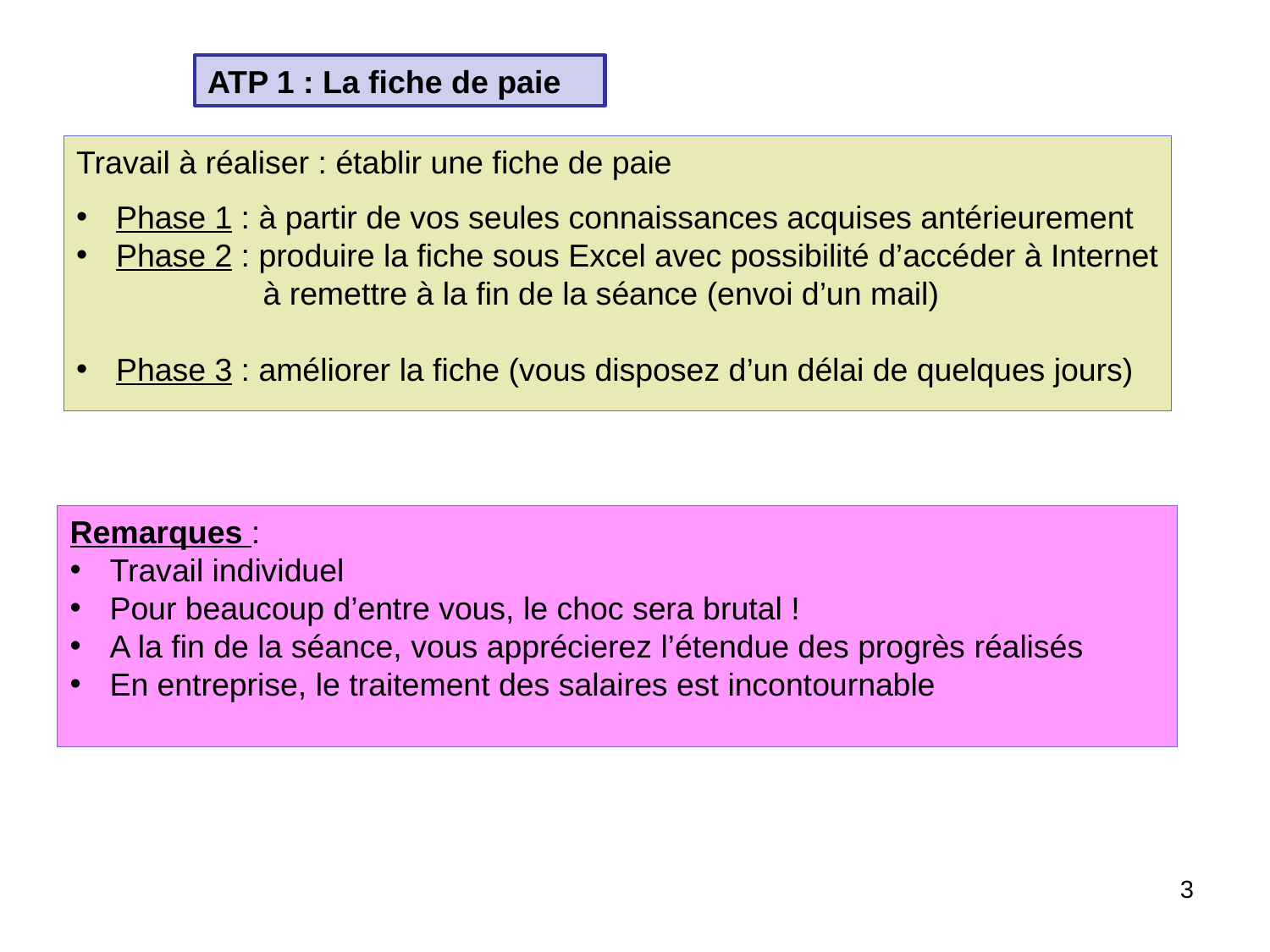

ATP 1 : La fiche de paie
Travail à réaliser : établir une fiche de paie

Phase 1 : à partir de vos seules connaissances acquises antérieurement
Phase 2 : produire la fiche sous Excel avec possibilité d’accéder à Internet
                     à remettre à la fin de la séance (envoi d’un mail)

Phase 3 : améliorer la fiche (vous disposez d’un délai de quelques jours)

Remarques :
Travail individuel
Pour beaucoup d’entre vous, le choc sera brutal !
A la fin de la séance, vous apprécierez l’étendue des progrès réalisés
En entreprise, le traitement des salaires est incontournable

3